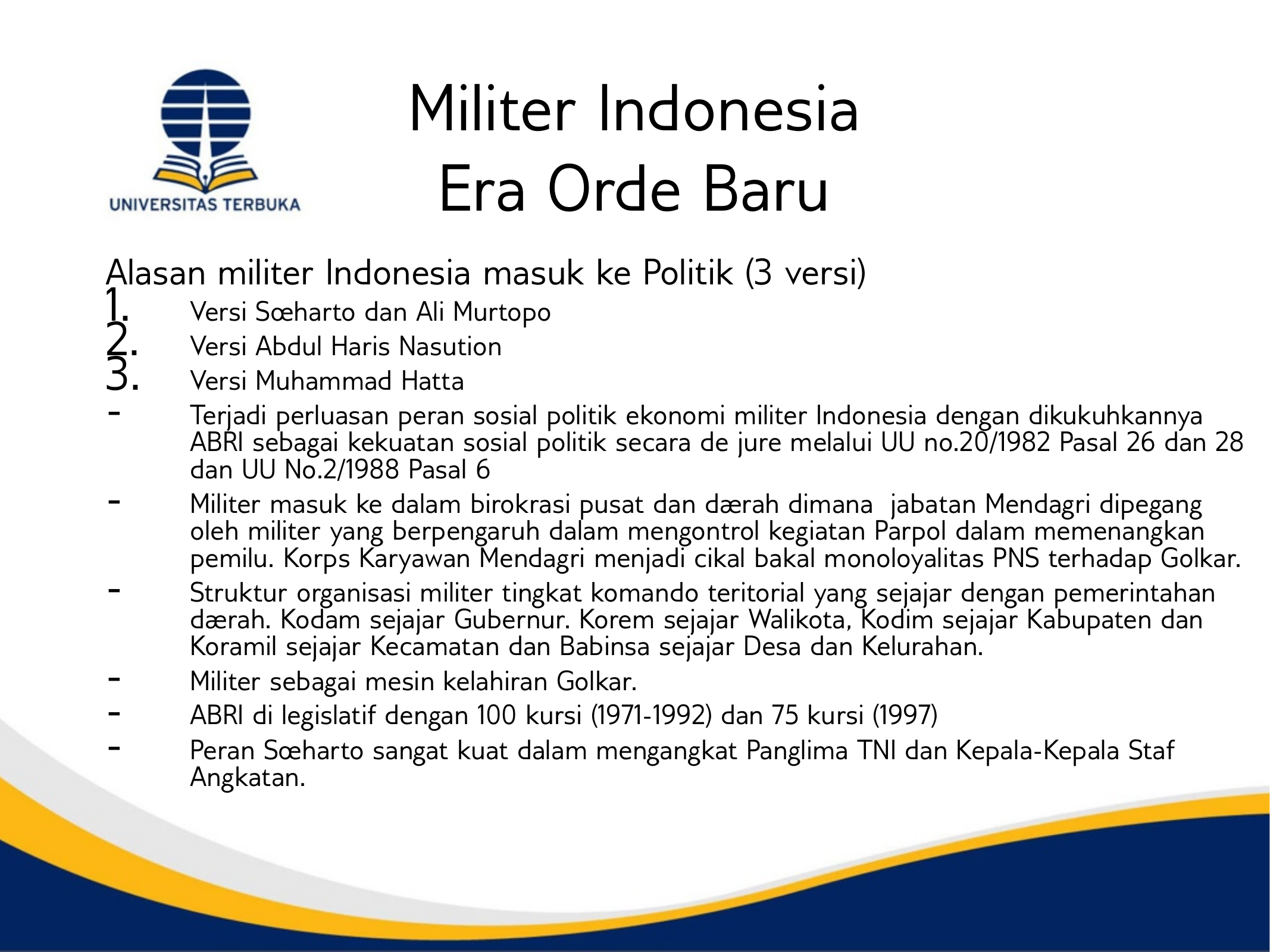

# Militer Indonesia Era Orde Baru
Alasan militer Indonesia masuk ke Politik (3 versi)
Versi Soeharto dan Ali Murtopo
Versi Abdul Haris Nasution
Versi Muhammad Hatta
Terjadi perluasan peran sosial politik ekonomi militer Indonesia dengan dikukuhkannya ABRI sebagai kekuatan sosial politik secara de jure melalui UU no.20/1982 Pasal 26 dan 28 dan UU No.2/1988 Pasal 6
Militer masuk ke dalam birokrasi pusat dan daerah dimana  jabatan Mendagri dipegang oleh militer yang berpengaruh dalam mengontrol kegiatan Parpol dalam memenangkan pemilu. Korps Karyawan Mendagri menjadi cikal bakal monoloyalitas PNS terhadap Golkar.
Struktur organisasi militer tingkat komando teritorial yang sejajar dengan pemerintahan daerah. Kodam sejajar Gubernur. Korem sejajar Walikota, Kodim sejajar Kabupaten dan Koramil sejajar Kecamatan dan Babinsa sejajar Desa dan Kelurahan.
Militer sebagai mesin kelahiran Golkar.
ABRI di legislatif dengan 100 kursi (1971-1992) dan 75 kursi (1997)
Peran Soeharto sangat kuat dalam mengangkat Panglima TNI dan Kepala-Kepala Staf Angkatan.